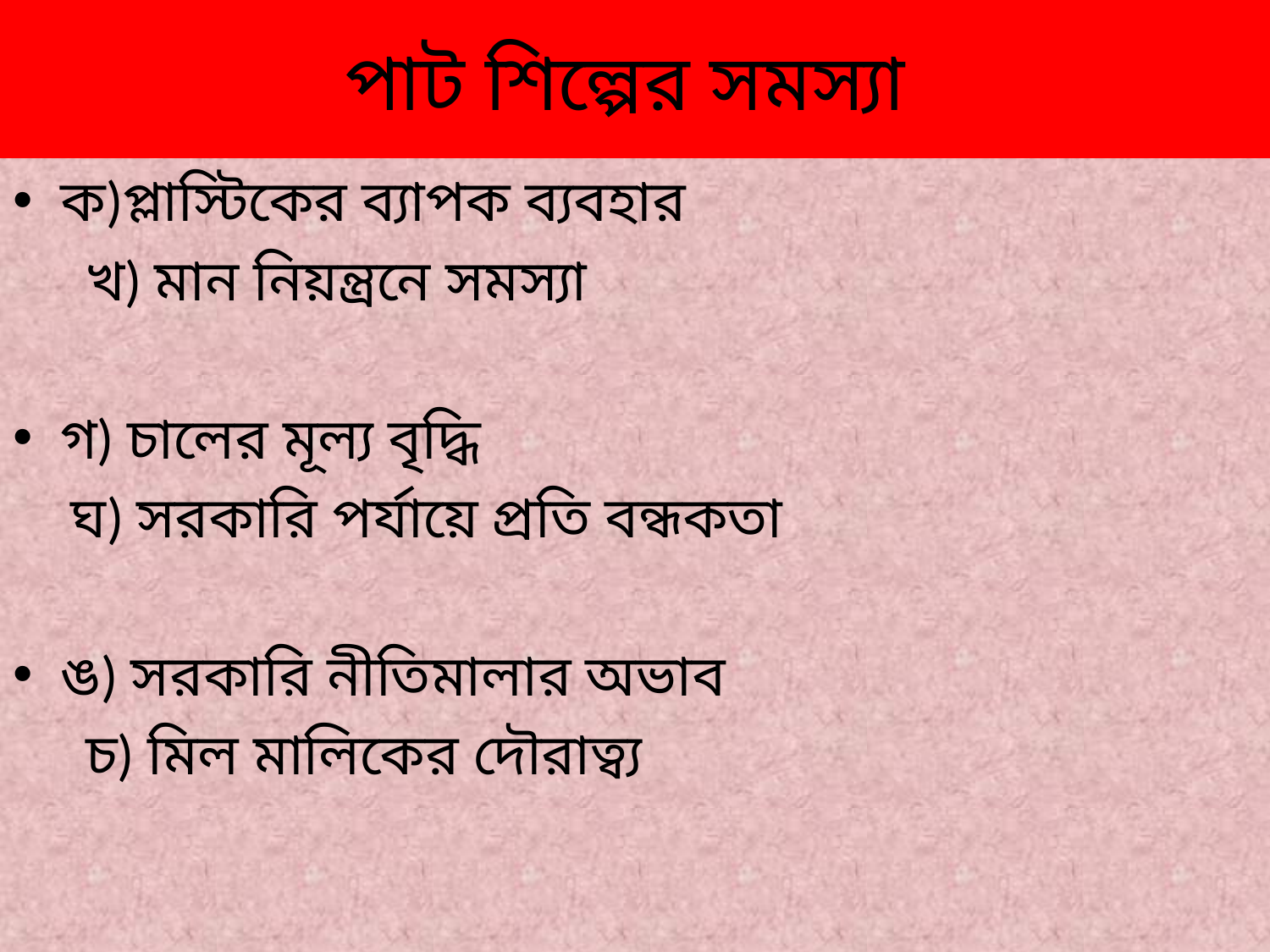

# পাট শিল্পের সমস্যা
ক)প্লাস্টিকের ব্যাপক ব্যবহার
     খ) মান নিয়ন্ত্রনে সমস্যা

গ) চালের মূল্য বৃদ্ধি
    ঘ) সরকারি পর্যায়ে প্রতি বন্ধকতা

ঙ) সরকারি নীতিমালার অভাব
     চ) মিল মালিকের দৌরাত্ব্য